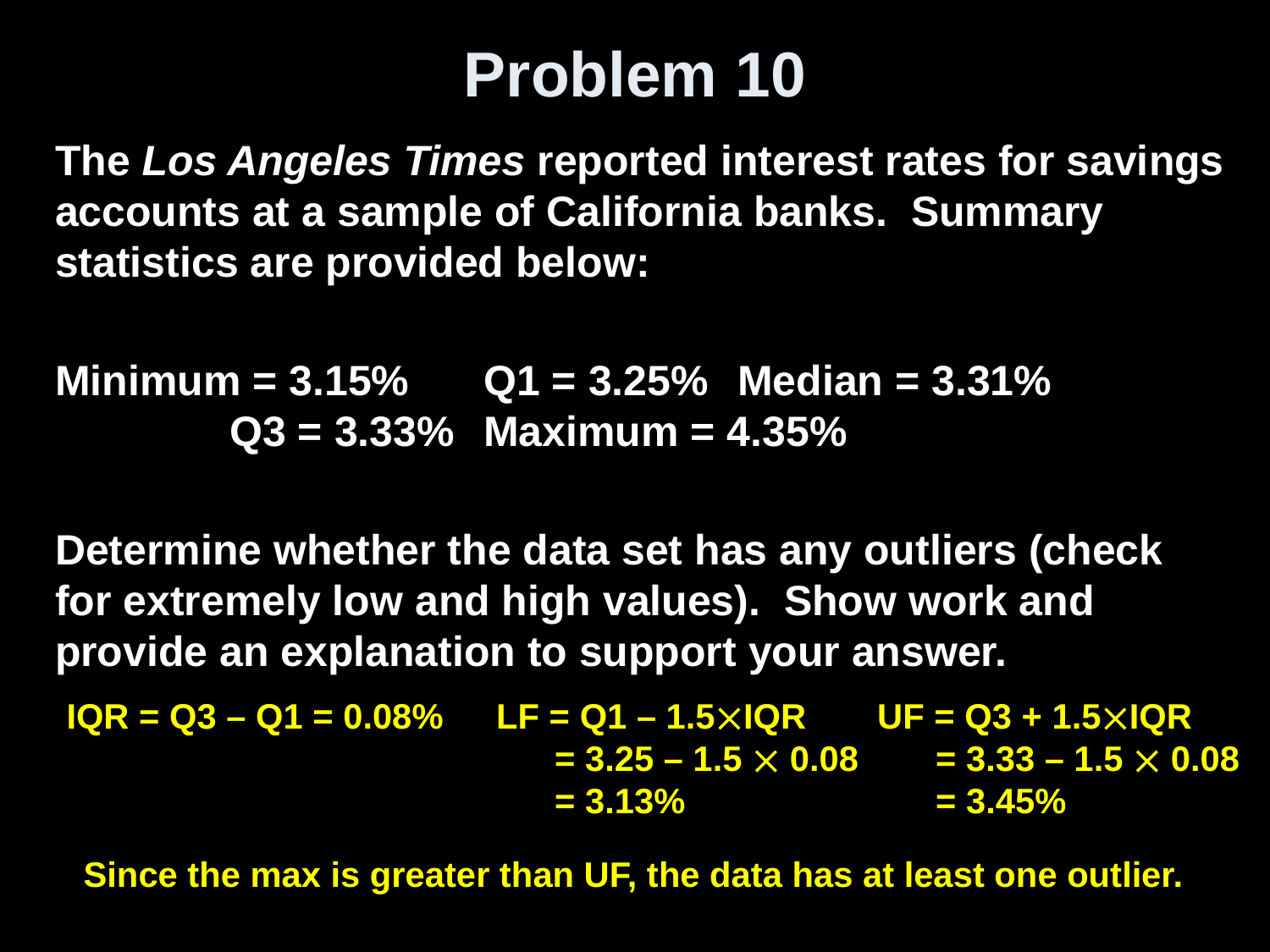

# Problem 10
The Los Angeles Times reported interest rates for savings accounts at a sample of California banks.  Summary statistics are provided below:

Minimum = 3.15%	Q1 = 3.25%	Median = 3.31%		Q3 = 3.33%	Maximum = 4.35%

Determine whether the data set has any outliers (check for extremely low and high values).  Show work and provide an explanation to support your answer.

IQR = Q3 – Q1 = 0.08%
LF = Q1 – 1.5×IQR
      = 3.25 – 1.5 × 0.08
      = 3.13%
UF = Q3 + 1.5×IQR
      = 3.33 – 1.5 × 0.08
      = 3.45%
Since the max is greater than UF, the data has at least one outlier.